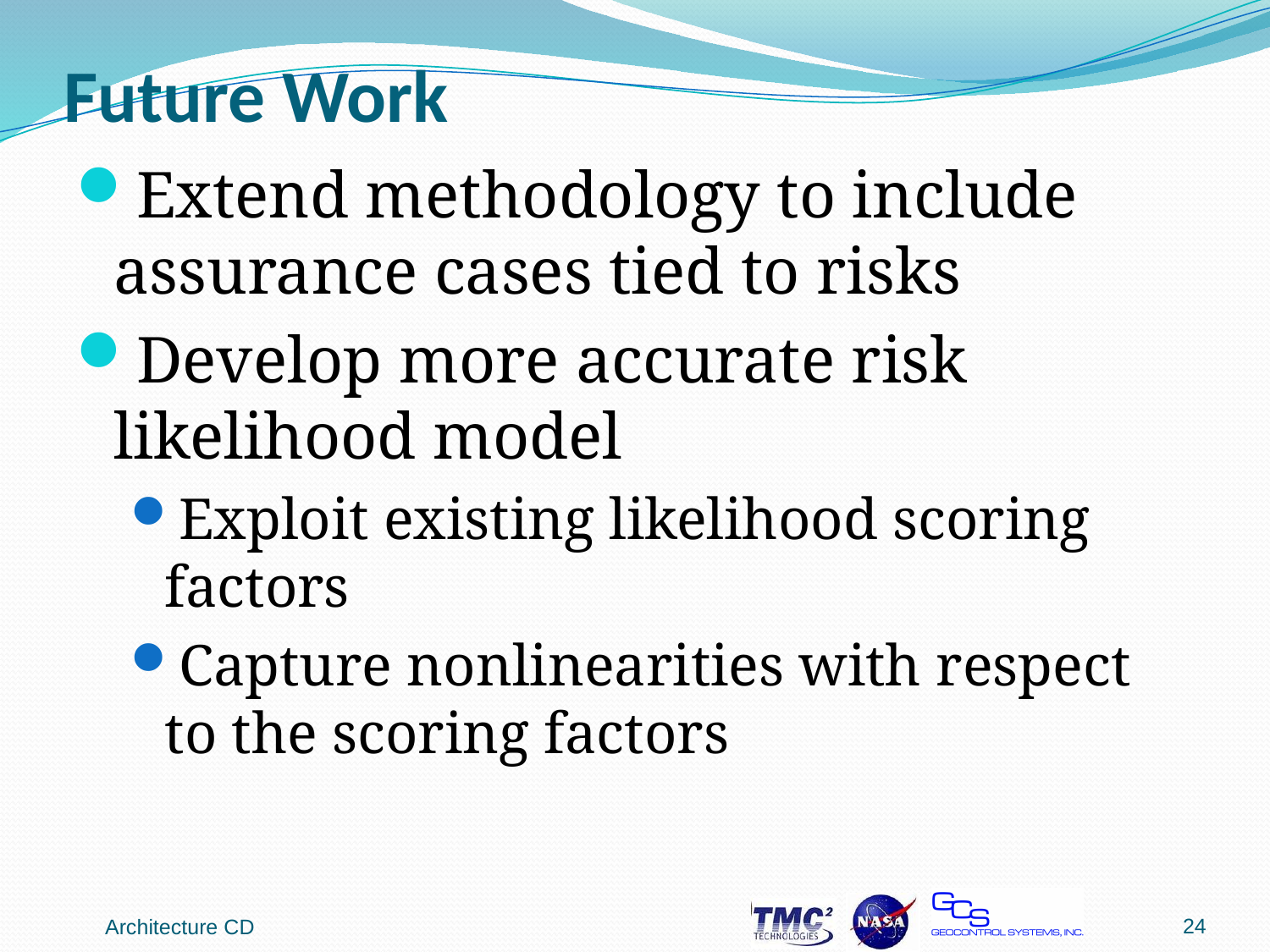

# Future Work
Extend methodology to include assurance cases tied to risks
Develop more accurate risk likelihood model
Exploit existing likelihood scoring factors
Capture nonlinearities with respect to the scoring factors
24
Architecture CD